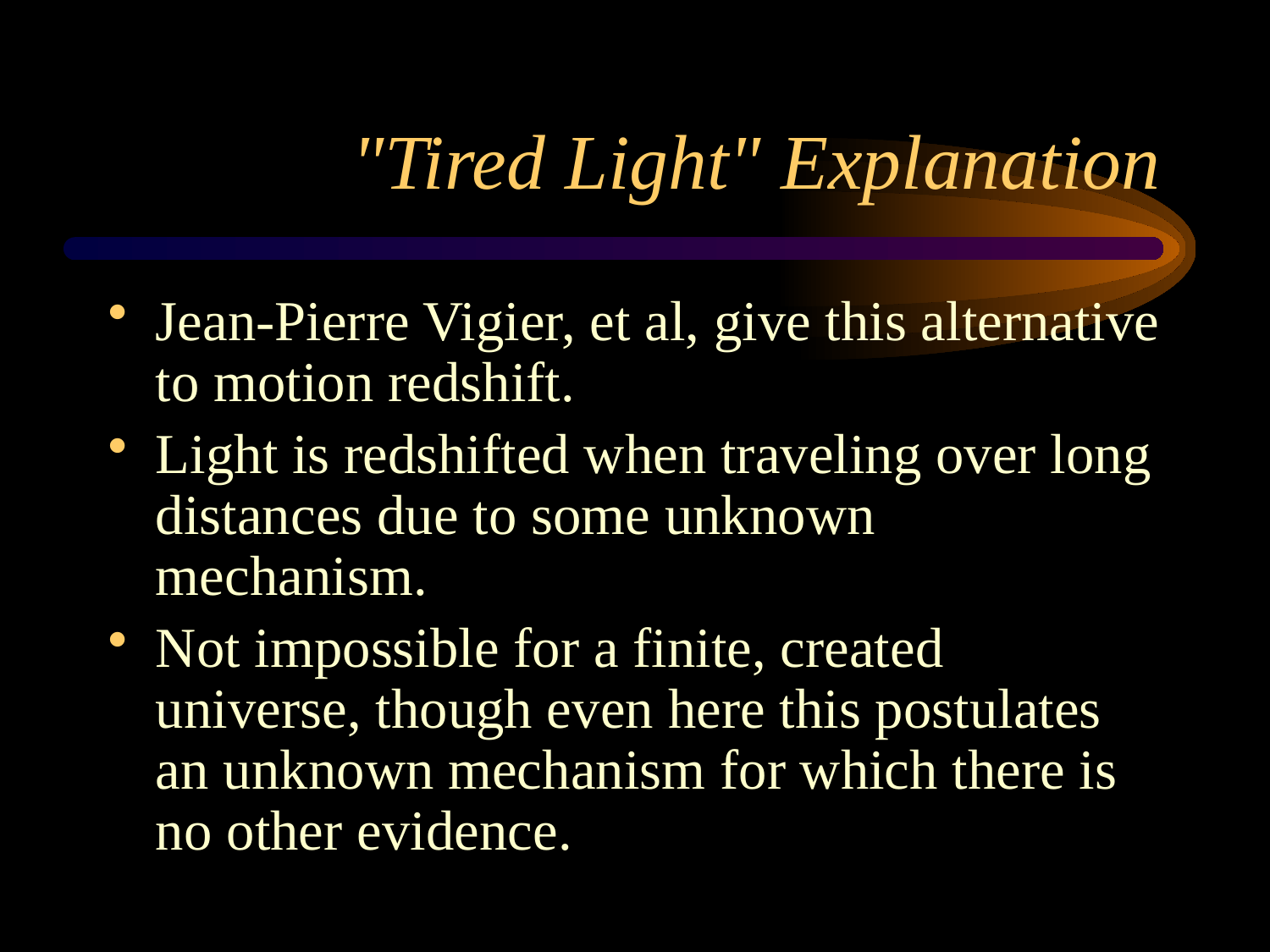

# "Tired Light" Explanation
Jean-Pierre Vigier, et al, give this alternative to motion redshift.
Light is redshifted when traveling over long distances due to some unknown mechanism.
Not impossible for a finite, created universe, though even here this postulates an unknown mechanism for which there is no other evidence.